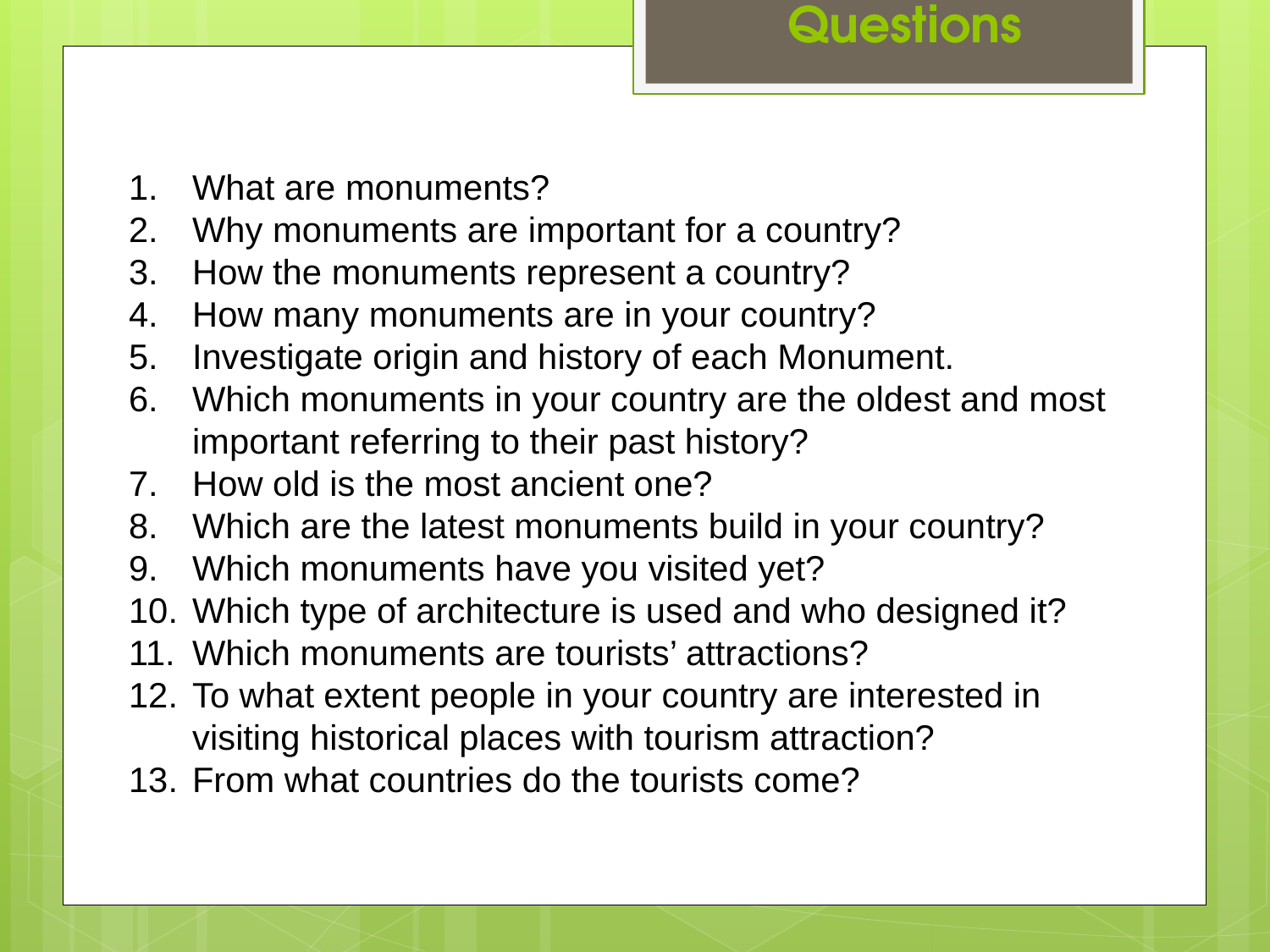

Questions
What are monuments?
Why monuments are important for a country?
How the monuments represent a country?
How many monuments are in your country?
Investigate origin and history of each Monument.
Which monuments in your country are the oldest and most important referring to their past history?
How old is the most ancient one?
Which are the latest monuments build in your country?
Which monuments have you visited yet?
Which type of architecture is used and who designed it?
Which monuments are tourists’ attractions?
To what extent people in your country are interested in visiting historical places with tourism attraction?
From what countries do the tourists come?